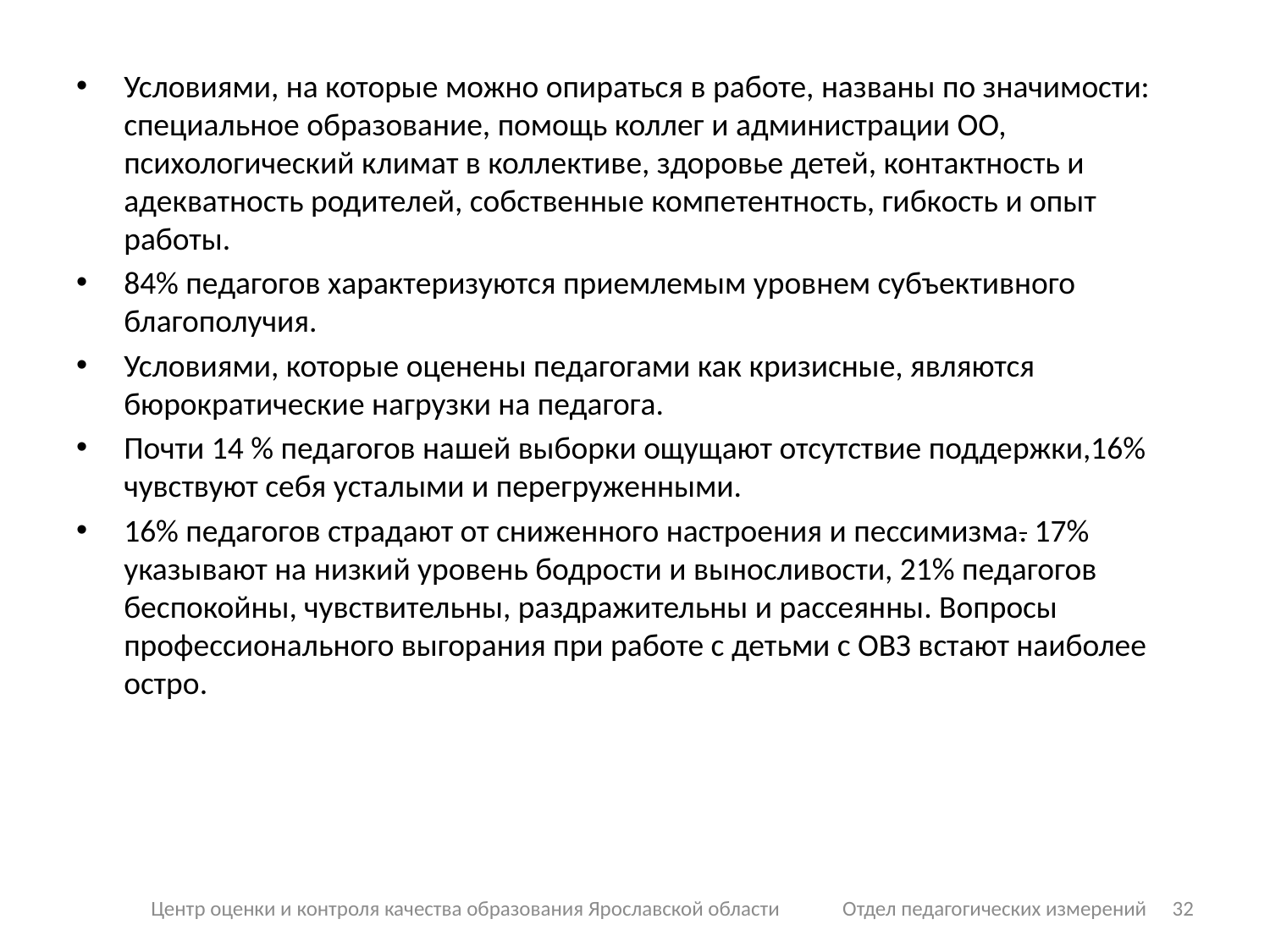

Условиями, на которые можно опираться в работе, названы по значимости: специальное образование, помощь коллег и администрации ОО, психологический климат в коллективе, здоровье детей, контактность и адекватность родителей, собственные компетентность, гибкость и опыт работы.
84% педагогов характеризуются приемлемым уровнем субъективного благополучия.
Условиями, которые оценены педагогами как кризисные, являются бюрократические нагрузки на педагога.
Почти 14 % педагогов нашей выборки ощущают отсутствие поддержки,16% чувствуют себя усталыми и перегруженными.
16% педагогов страдают от сниженного настроения и пессимизма. 17% указывают на низкий уровень бодрости и выносливости, 21% педагогов беспокойны, чувствительны, раздражительны и рассеянны. Вопросы профессионального выгорания при работе с детьми с ОВЗ встают наиболее остро.

Центр оценки и контроля качества образования Ярославской области             Отдел педагогических измерений
32